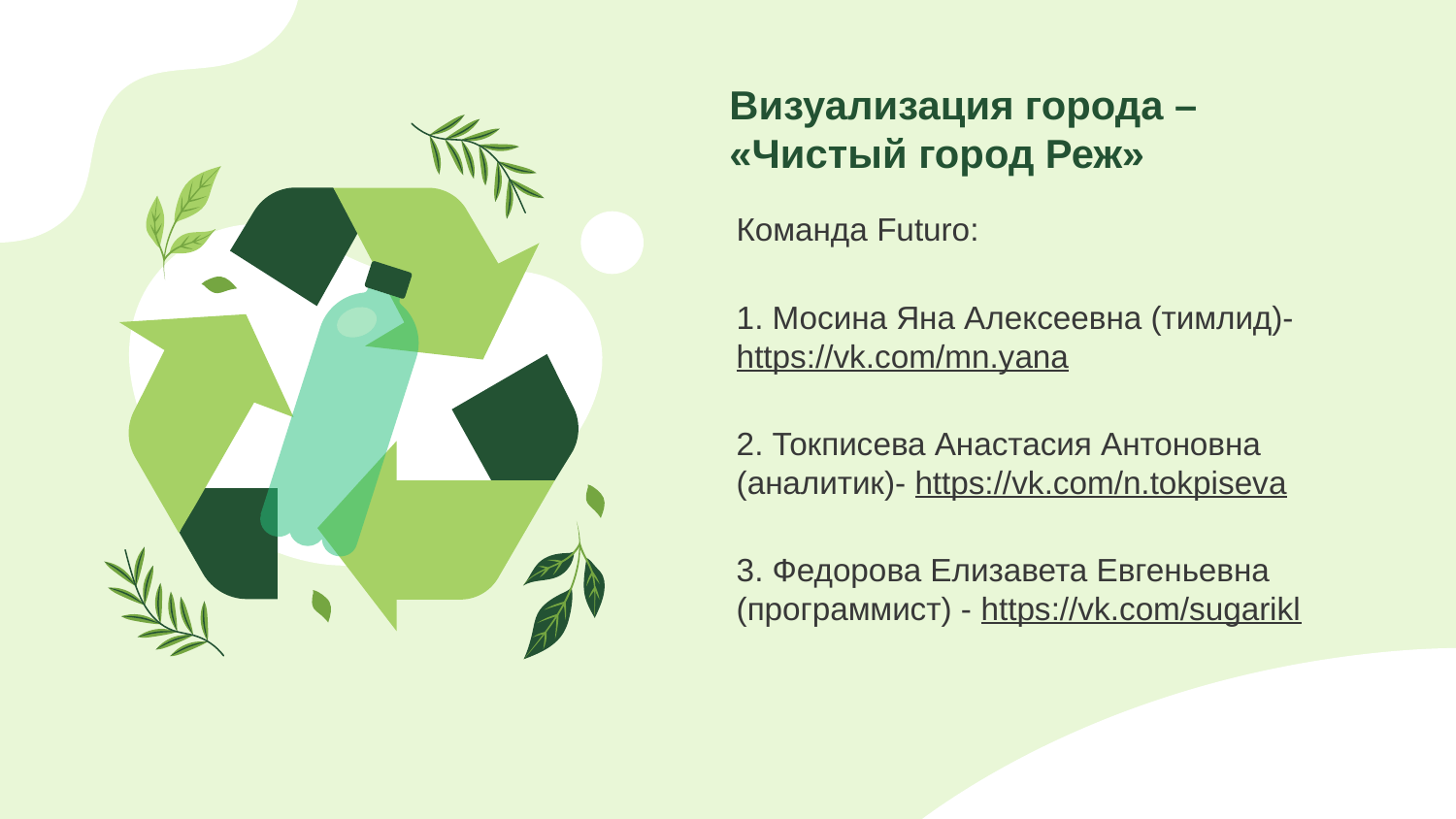

# Визуализация города – «Чистый город Реж»

Команда Futuro:
1. Мосина Яна Алексеевна (тимлид)- https://vk.com/mn.yana
2. Токписева Анастасия Антоновна (аналитик)- https://vk.com/n.tokpiseva
3. Федорова Елизавета Евгеньевна (программист) - https://vk.com/sugarikl